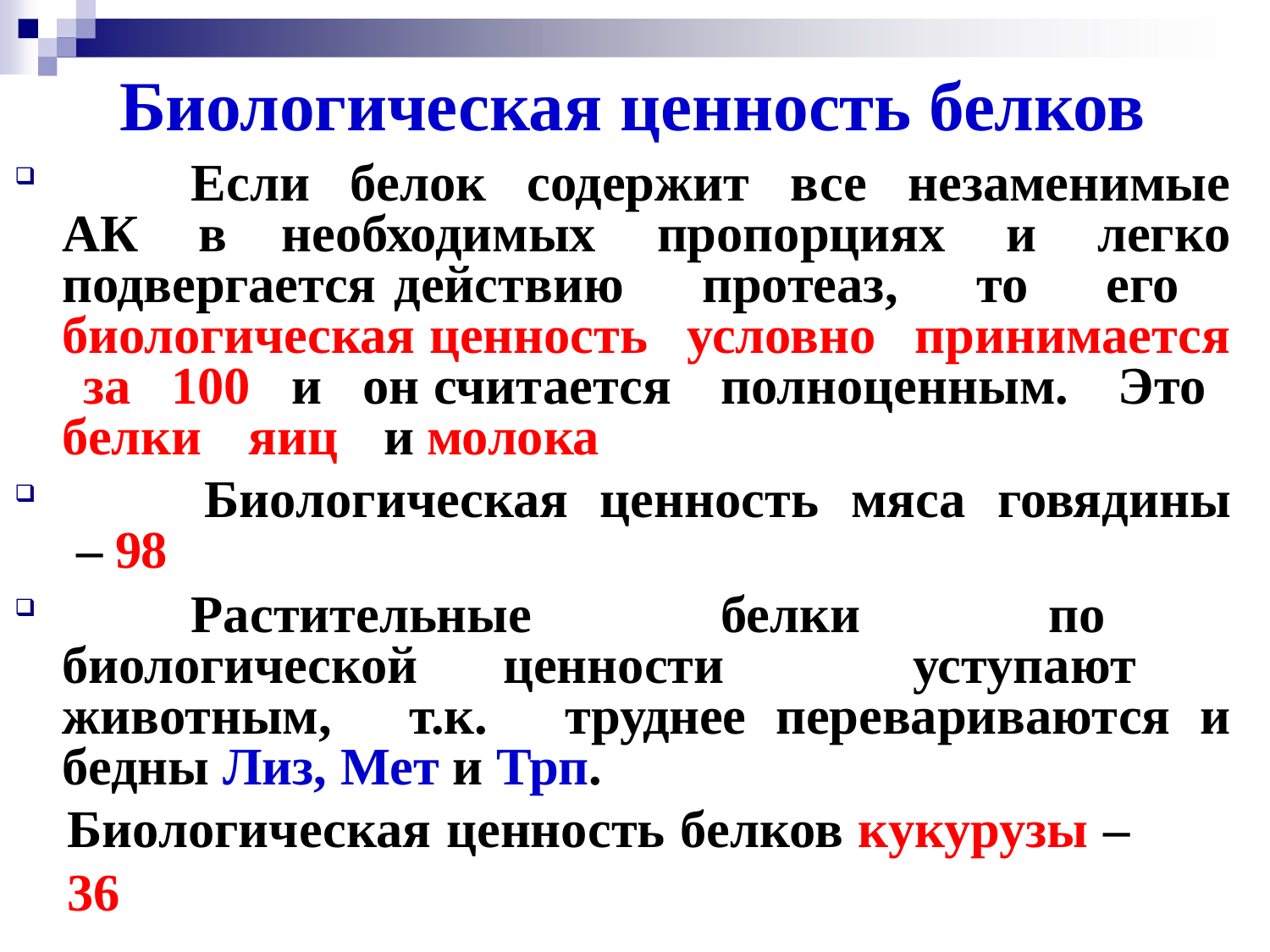

# Биологическая ценность белков
	Если белок содержит все незаменимые АК в необходимых пропорциях и легко подвергается действию   протеаз,   то   его   биологическая ценность  условно  принимается  за  100  и  он считается  полноценным.  Это  белки  яиц  и молока
	Биологическая  ценность  мяса  говядины  – 98
	Растительные   белки   по   биологической ценности  уступают  животным,  т.к.  труднее перевариваются и бедны Лиз, Мет и Трп.
Биологическая ценность белков кукурузы – 36